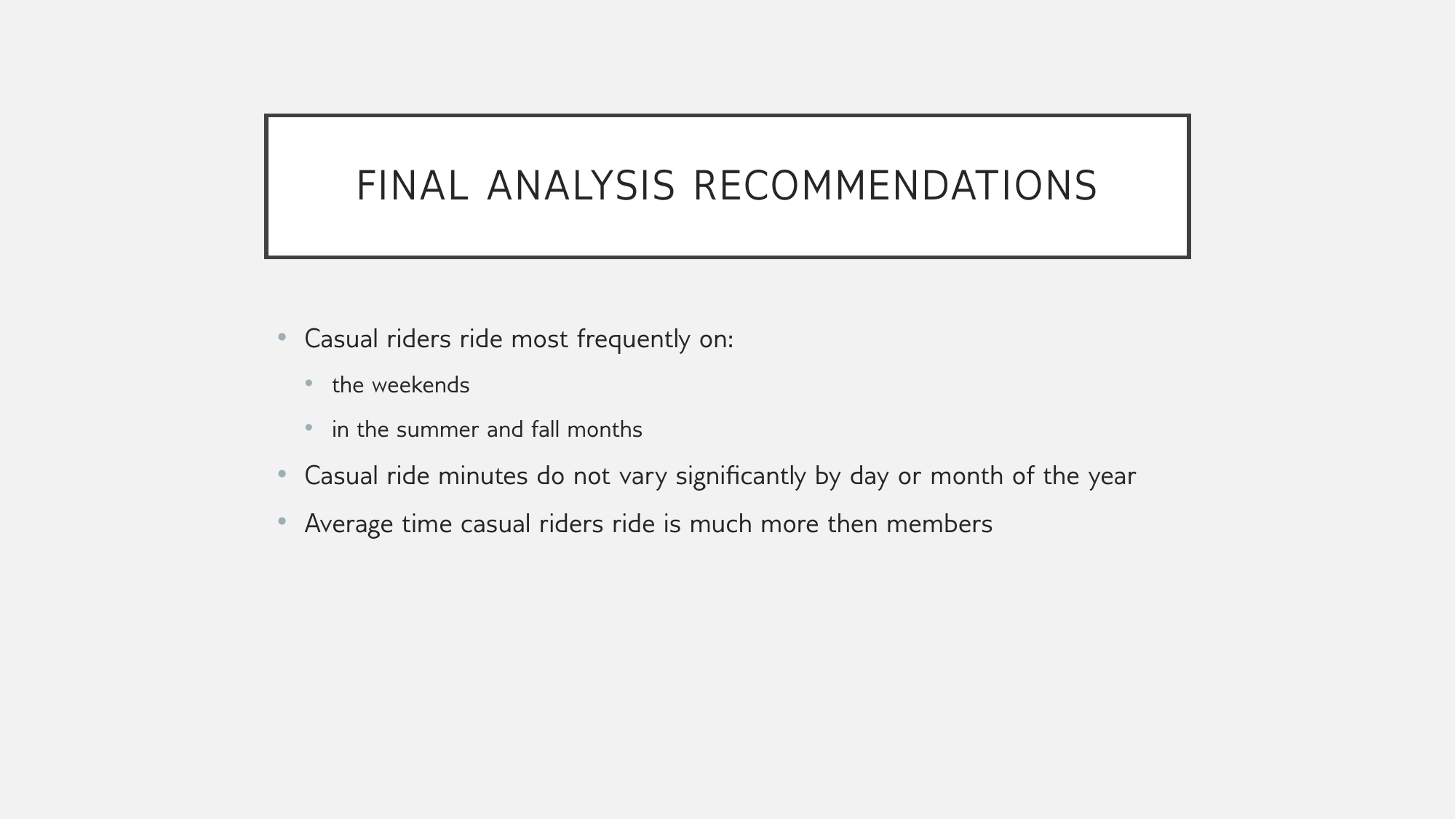

# Final analysis recommendations
Casual riders ride most frequently on:
the weekends
in the summer and fall months
Casual ride minutes do not vary significantly by day or month of the year
Average time casual riders ride is much more then members